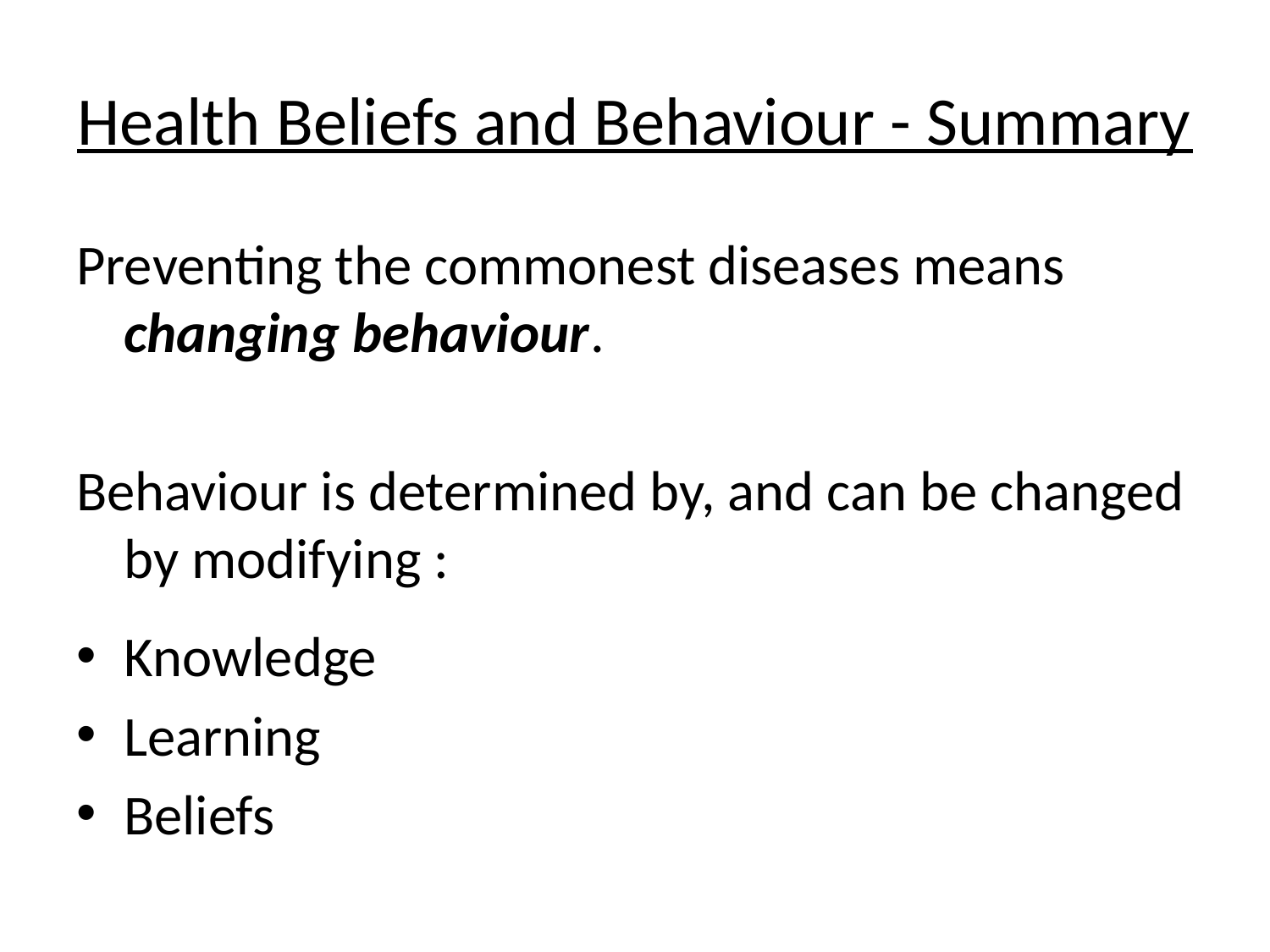

# Health Beliefs and Behaviour - Summary
Preventing the commonest diseases means changing behaviour.

Behaviour is determined by, and can be changed by modifying :

Knowledge
Learning
Beliefs